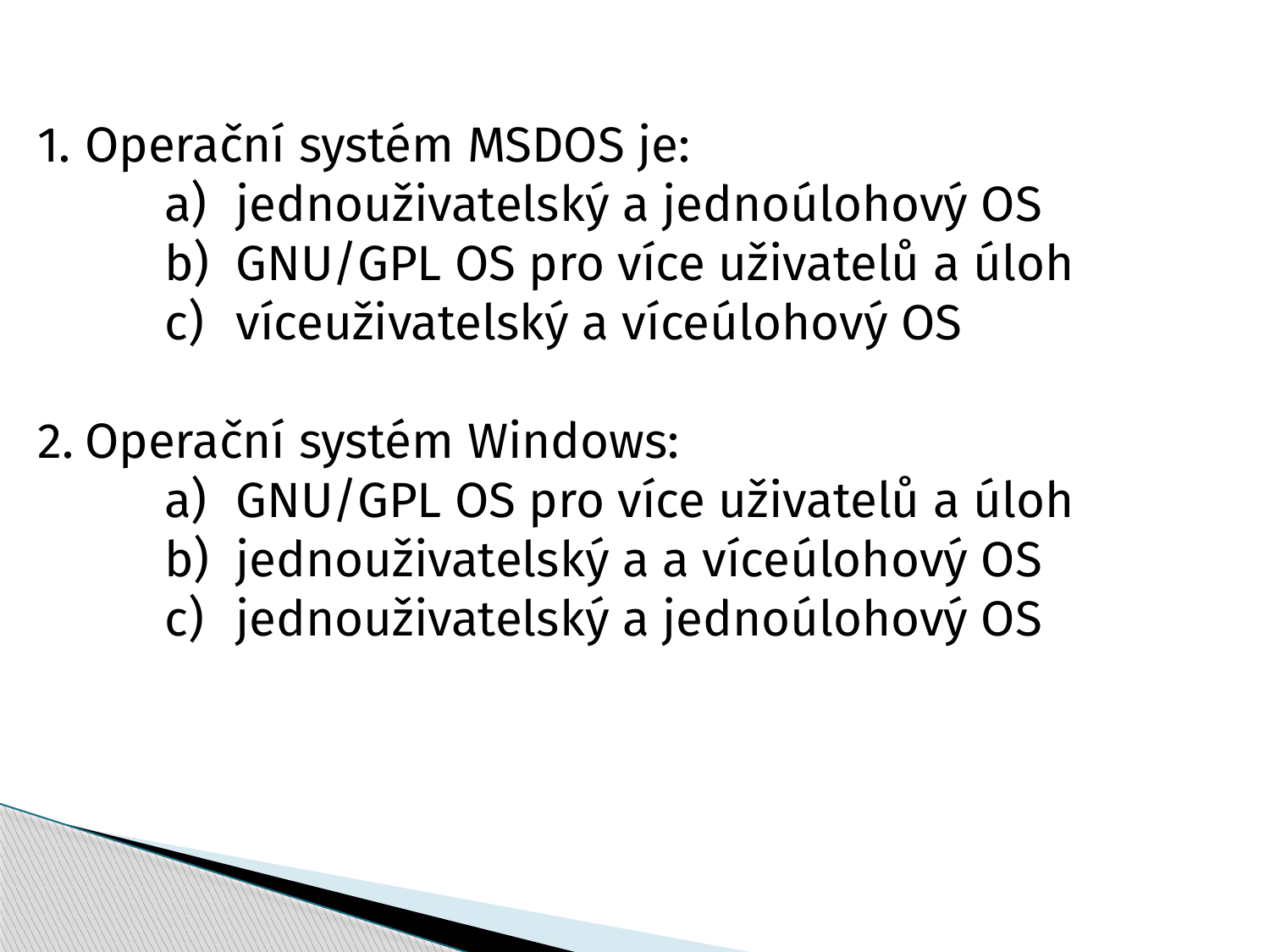

Operační systém MSDOS je:
jednouživatelský a jednoúlohový OS
GNU/GPL OS pro více uživatelů a úloh
víceuživatelský a víceúlohový OS

Operační systém Windows:
GNU/GPL OS pro více uživatelů a úloh
jednouživatelský a a víceúlohový OS
jednouživatelský a jednoúlohový OS